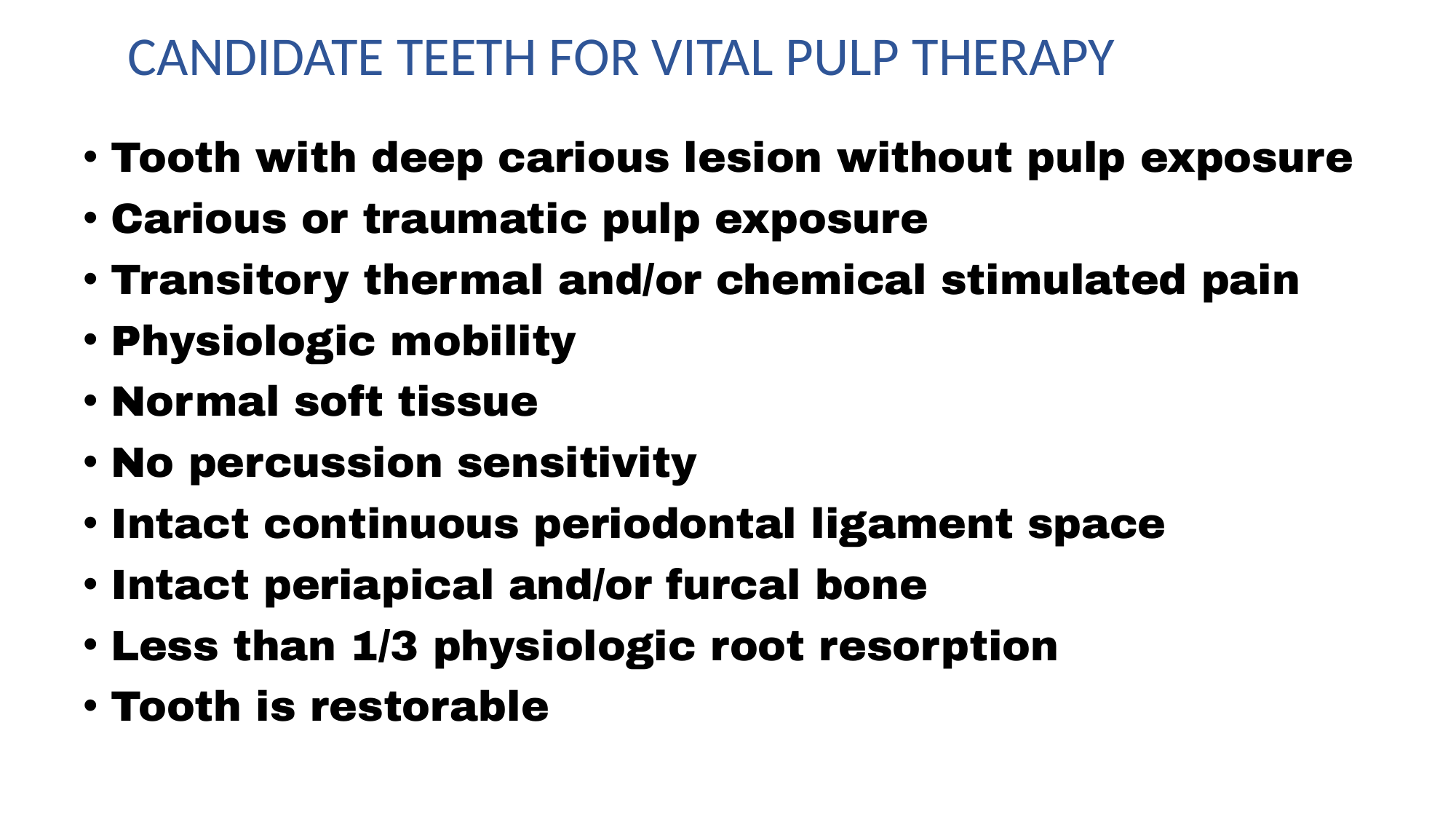

# Candidate teeth for vital pulp therapy
Tooth with deep carious lesion without pulp exposure
Carious or traumatic pulp exposure
Transitory thermal and/or chemical stimulated pain
Physiologic mobility
Normal soft tissue
No percussion sensitivity
Intact continuous periodontal ligament space
Intact periapical and/or furcal bone
Less than 1/3 physiologic root resorption
Tooth is restorable